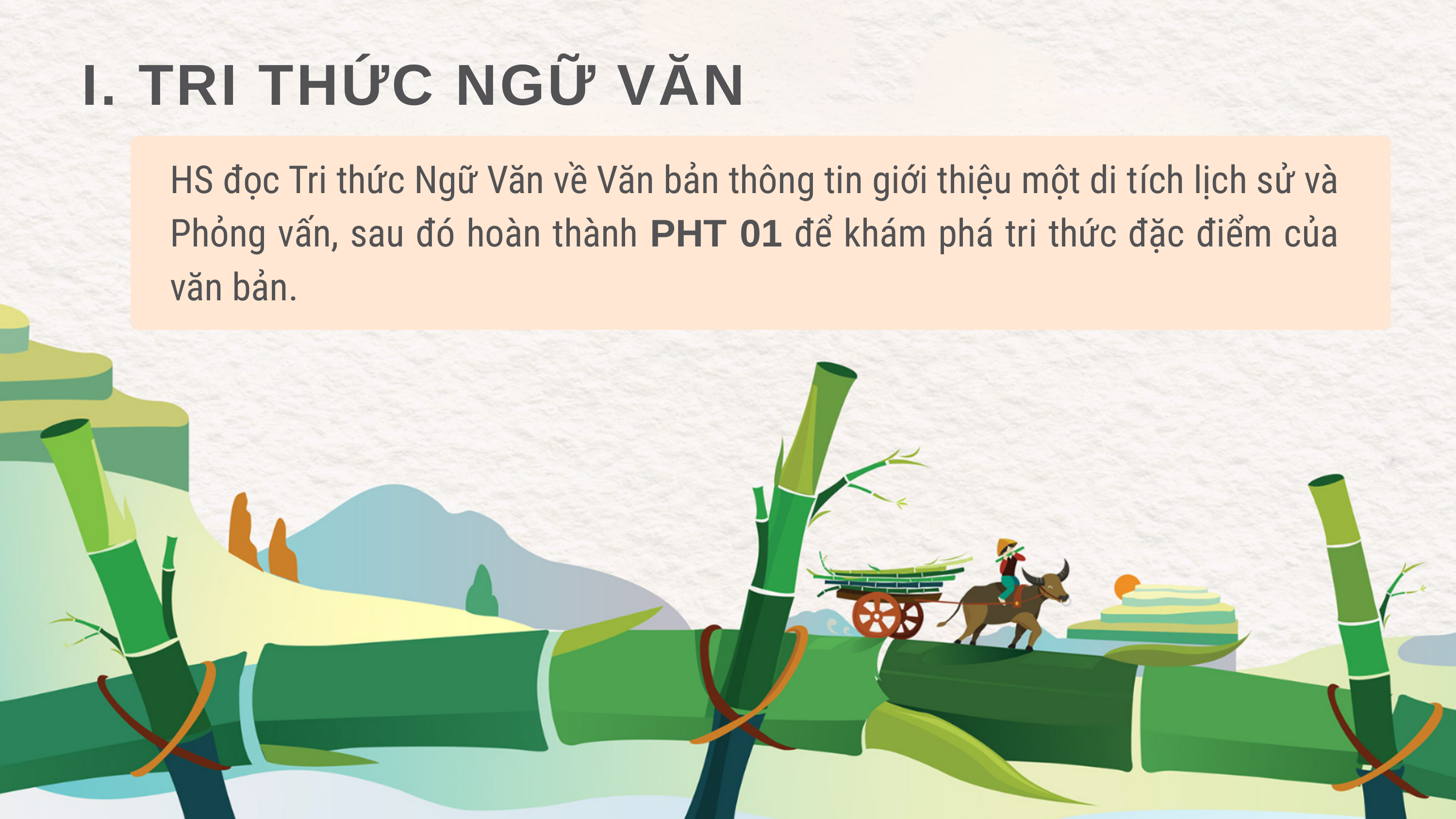

I. TRI THỨC NGỮ VĂN

HS đọc Tri thức Ngữ Văn về Văn bản thông tin giới thiệu một di tích lịch sử và Phỏng vấn, sau đó hoàn thành PHT 01 để khám phá tri thức đặc điểm của văn bản.